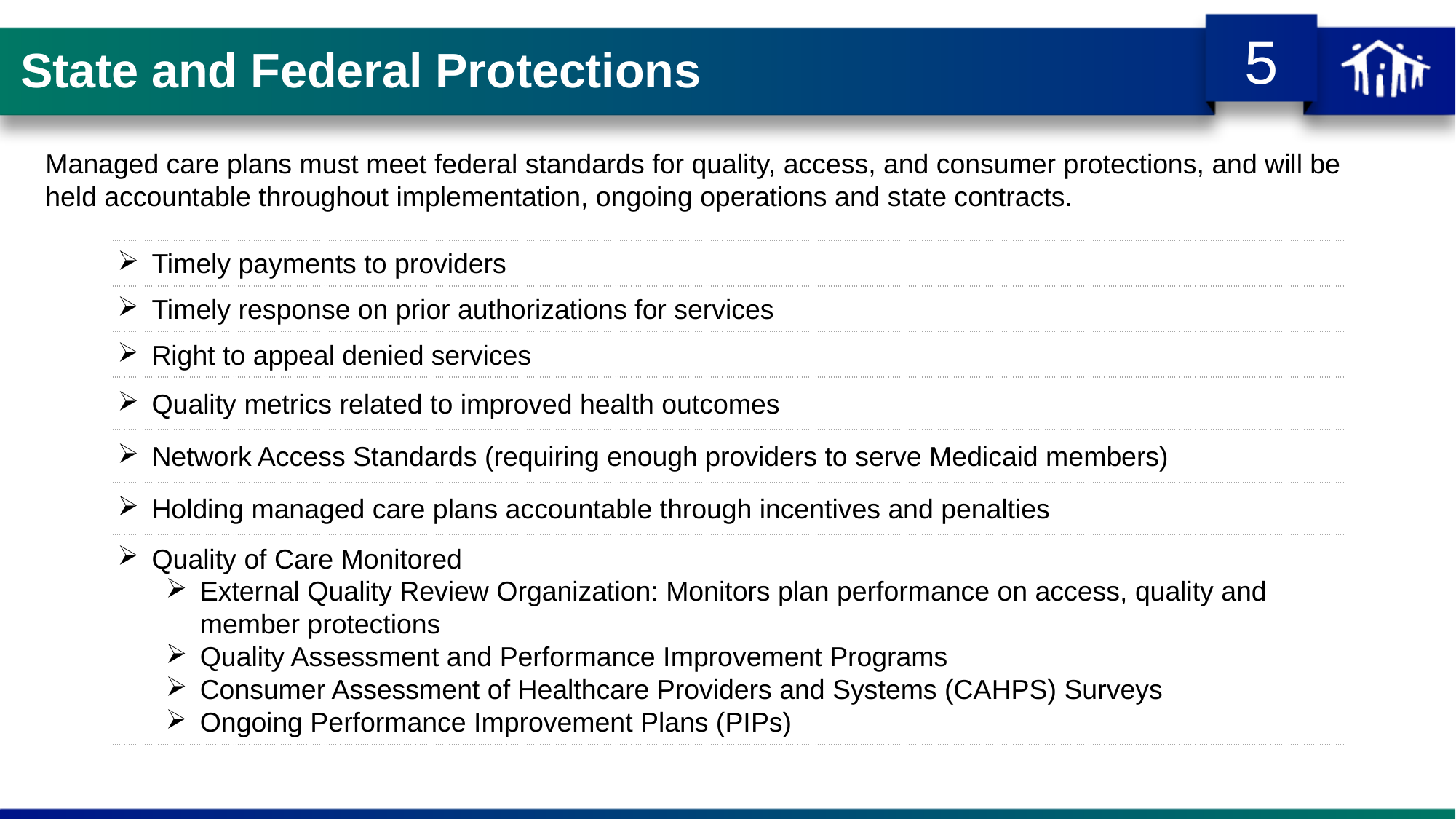

# State and Federal Protections
Managed care plans must meet federal standards for quality, access, and consumer protections, and will be held accountable throughout implementation, ongoing operations and state contracts.
| Timely payments to providers |
| --- |
| Timely response on prior authorizations for services |
| Right to appeal denied services |
| Quality metrics related to improved health outcomes |
| Network Access Standards (requiring enough providers to serve Medicaid members) |
| Holding managed care plans accountable through incentives and penalties |
| Quality of Care Monitored External Quality Review Organization: Monitors plan performance on access, quality and member protections Quality Assessment and Performance Improvement Programs Consumer Assessment of Healthcare Providers and Systems (CAHPS) Surveys Ongoing Performance Improvement Plans (PIPs) |